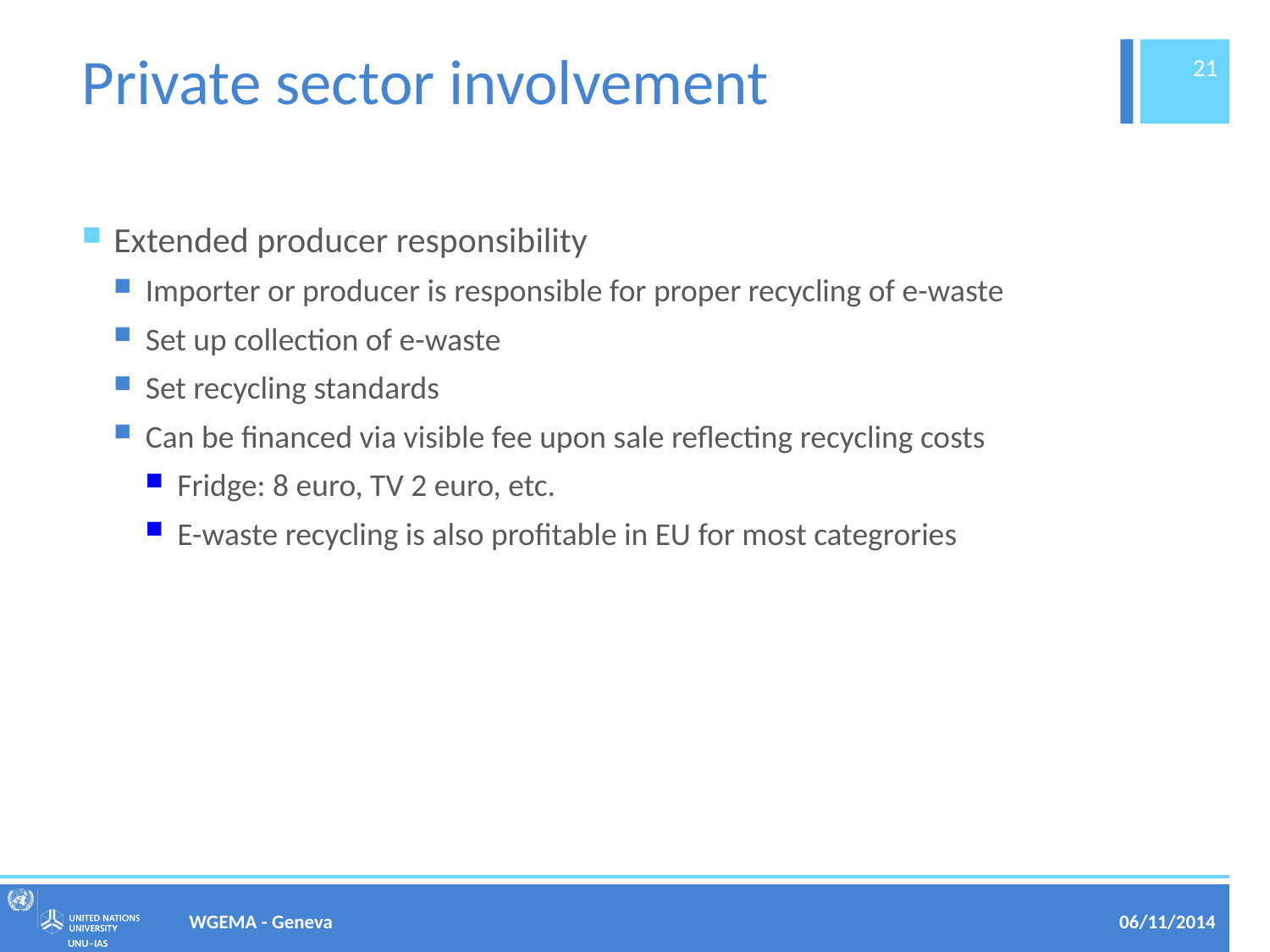

# Private sector involvement
21
Extended producer responsibility
Importer or producer is responsible for proper recycling of e-waste
Set up collection of e-waste
Set recycling standards
Can be financed via visible fee upon sale reflecting recycling costs
Fridge: 8 euro, TV 2 euro, etc.
E-waste recycling is also profitable in EU for most categrories
WGEMA - Geneva
06/11/2014